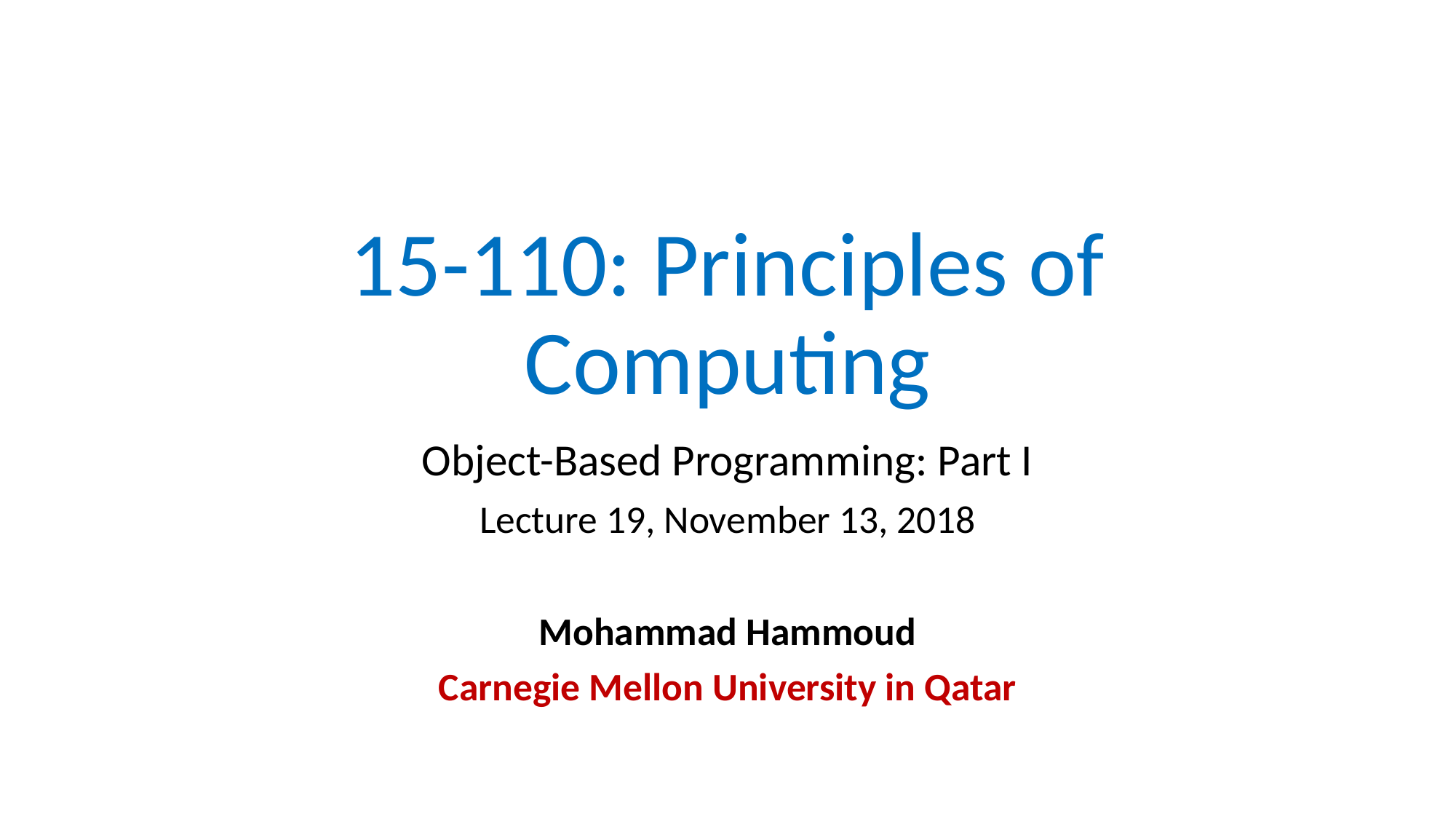

# 15-110: Principles of Computing
Object-Based Programming: Part I
Lecture 19, November 13, 2018

Mohammad Hammoud
Carnegie Mellon University in Qatar